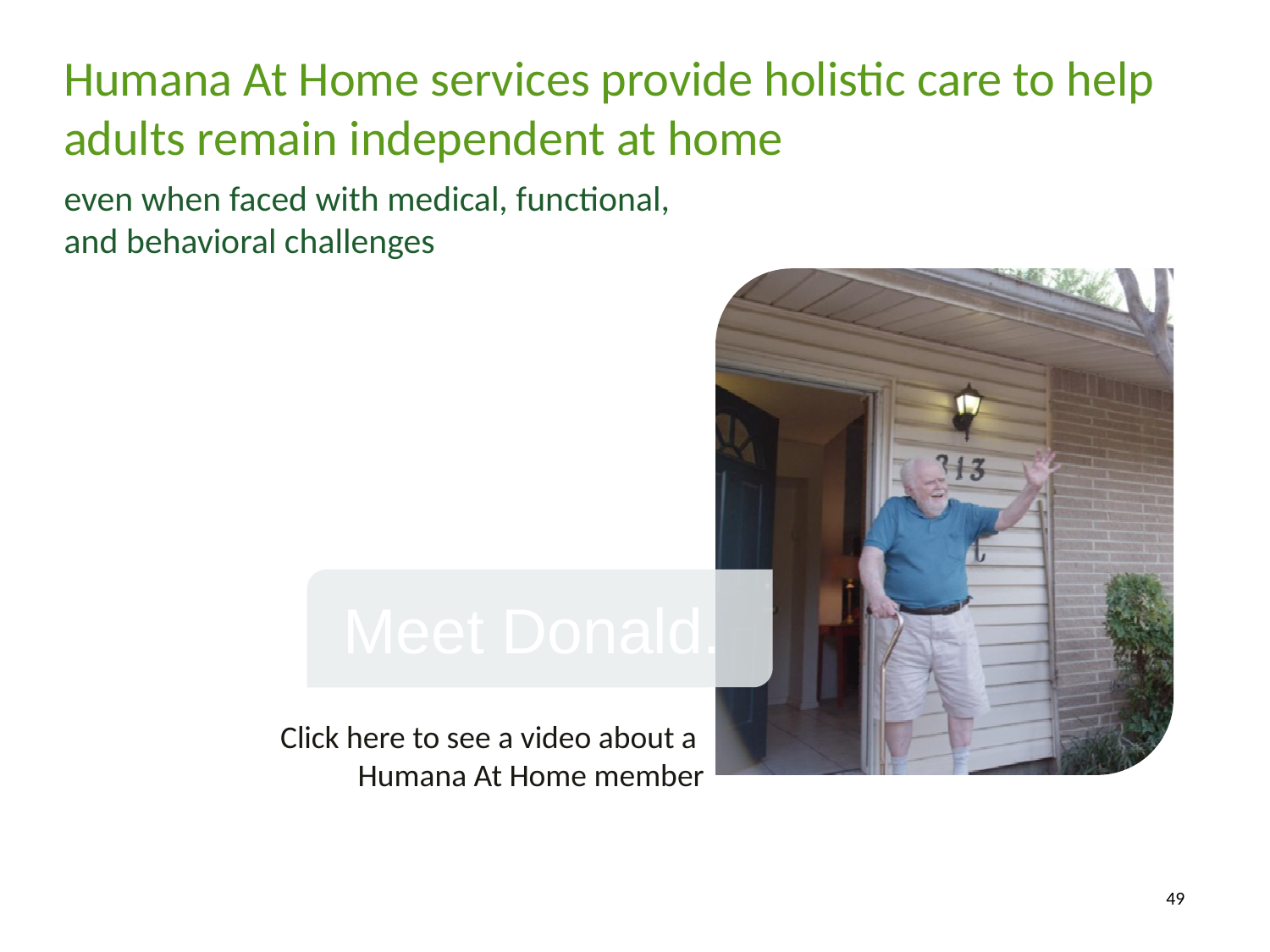

Humana At Home services provide holistic care to help adults remain independent at home
even when faced with medical, functional, and behavioral challenges

Meet Donald.
Click here to see a video about a
Humana At Home member
49